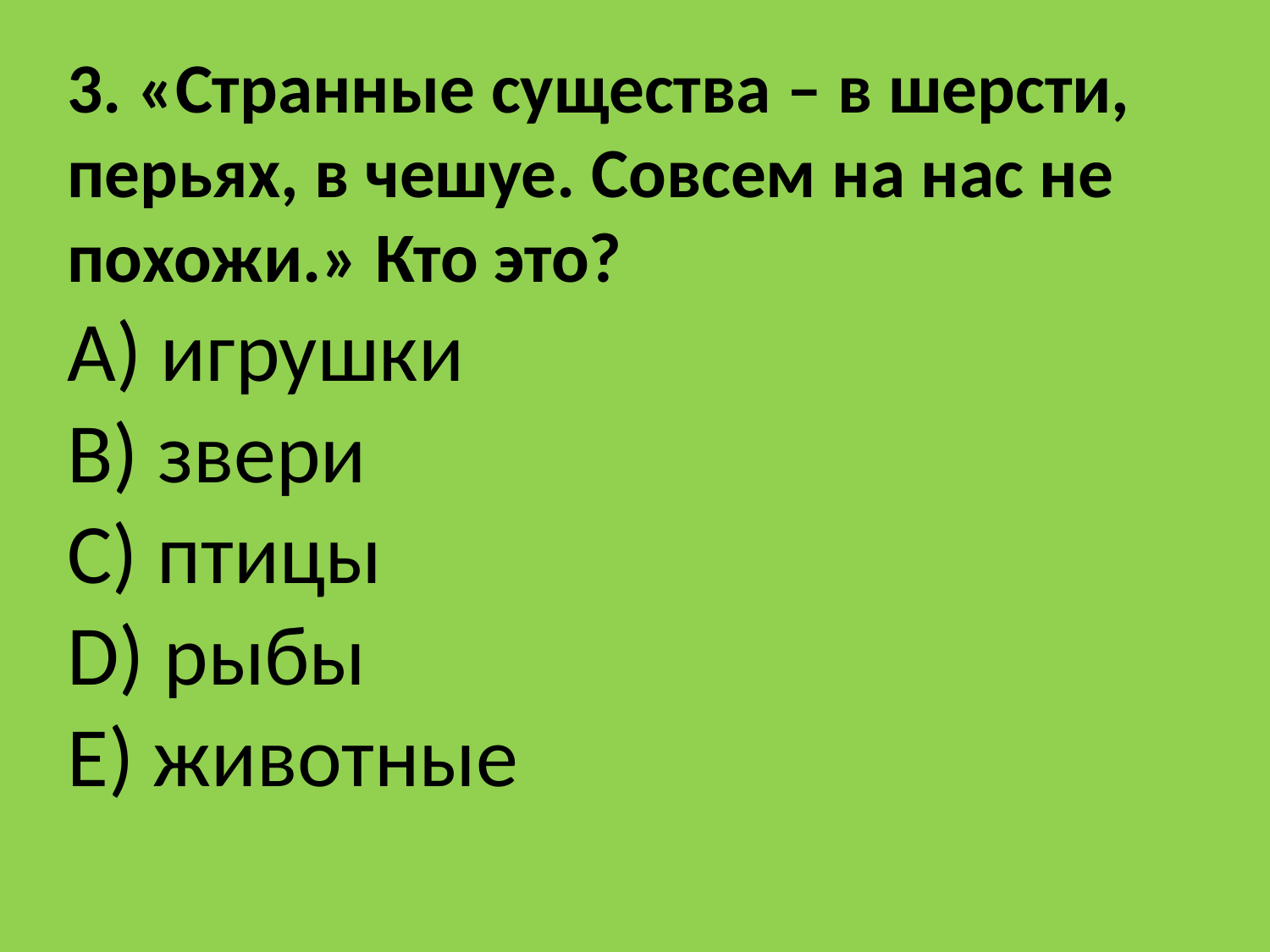

3. «Странные существа – в шерсти, перьях, в чешуе. Совсем на нас не похожи.» Кто это?
A) игрушки
B) звери
C) птицы
D) рыбы
E) животные